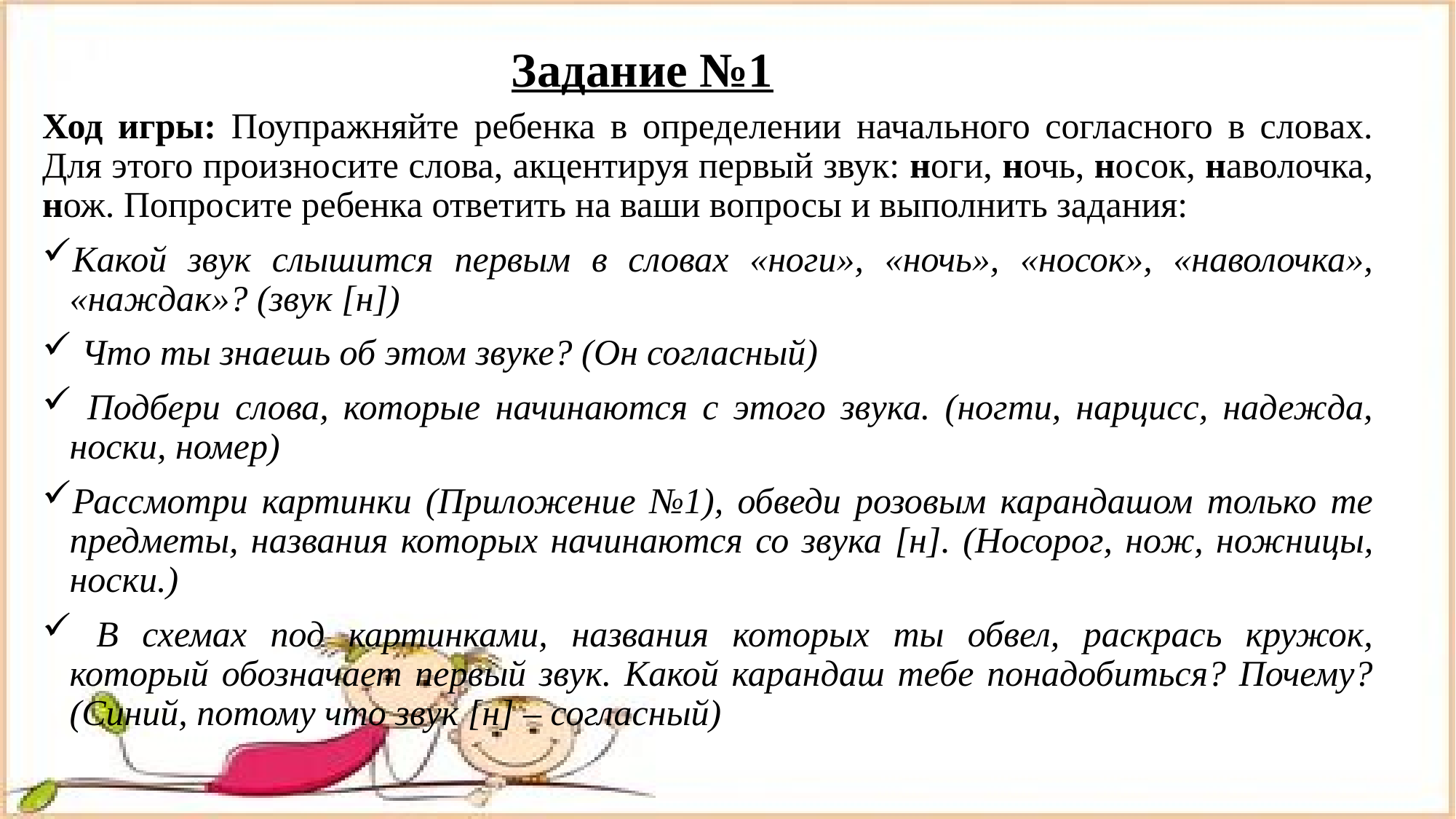

# Задание №1
Ход игры: Поупражняйте ребенка в определении начального согласного в словах. Для этого произносите слова, акцентируя первый звук: ноги, ночь, носок, наволочка, нож. Попросите ребенка ответить на ваши вопросы и выполнить задания:
Какой звук слышится первым в словах «ноги», «ночь», «носок», «наволочка», «наждак»? (звук [н])
 Что ты знаешь об этом звуке? (Он согласный)
 Подбери слова, которые начинаются с этого звука. (ногти, нарцисс, надежда, носки, номер)
Рассмотри картинки (Приложение №1), обведи розовым карандашом только те предметы, названия которых начинаются со звука [н]. (Носорог, нож, ножницы, носки.)
 В схемах под картинками, названия которых ты обвел, раскрась кружок, который обозначает первый звук. Какой карандаш тебе понадобиться? Почему? (Синий, потому что звук [н] – согласный)